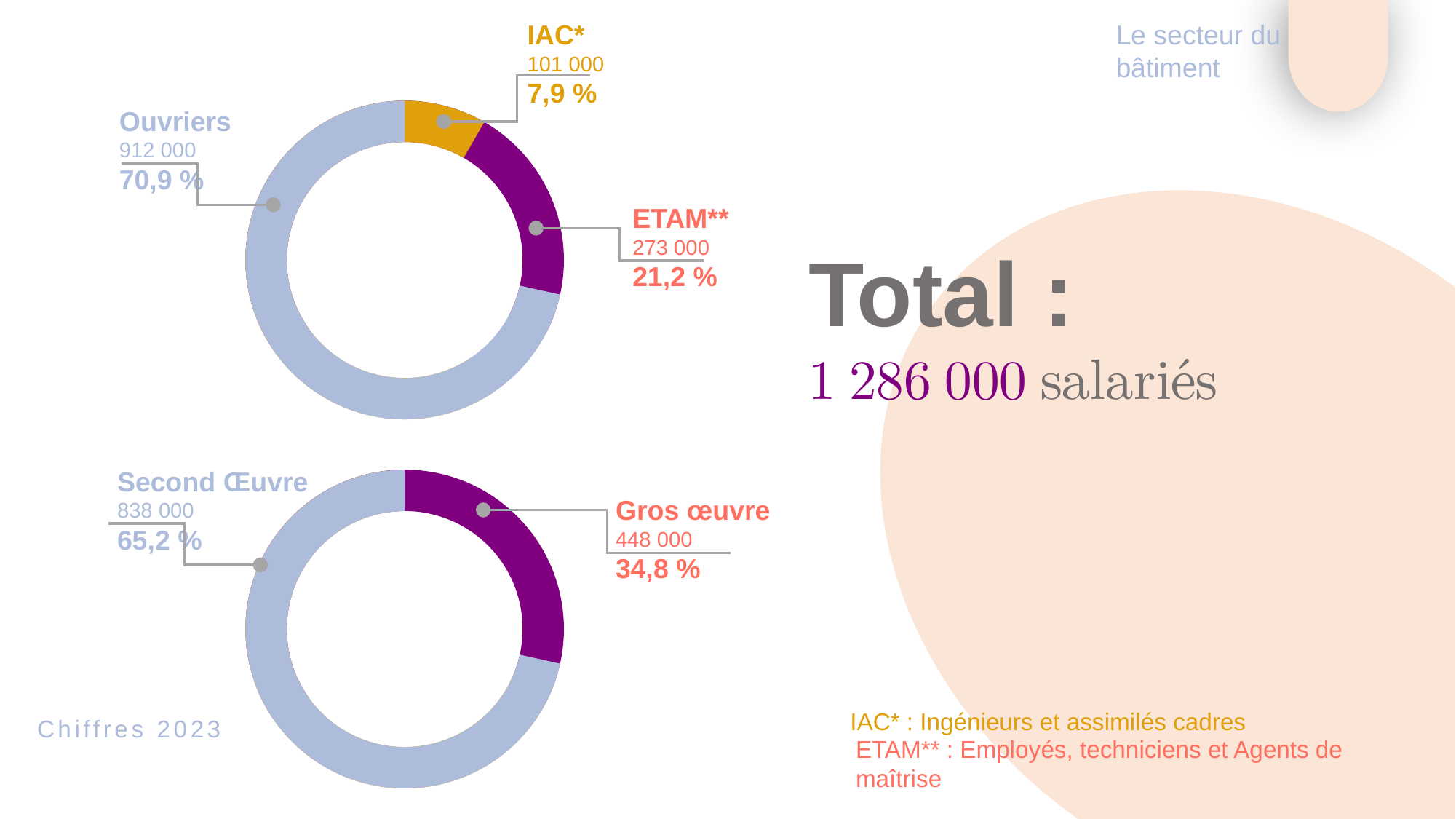

IAC*
101 000
7,9 %
Ouvriers
912 000
70,9 %

ETAM**
273 000
21,2 %
Second Œuvre
838 000
65,2 %

Gros œuvre
448 000
34,8 %
Le secteur du bâtiment

Total :
1 286 000 salariés

Chiffres 2019
IAC* : Ingénieurs et assimilés cadres
Chiffres 2023
ETAM** : Employés, techniciens et Agents de maîtrise